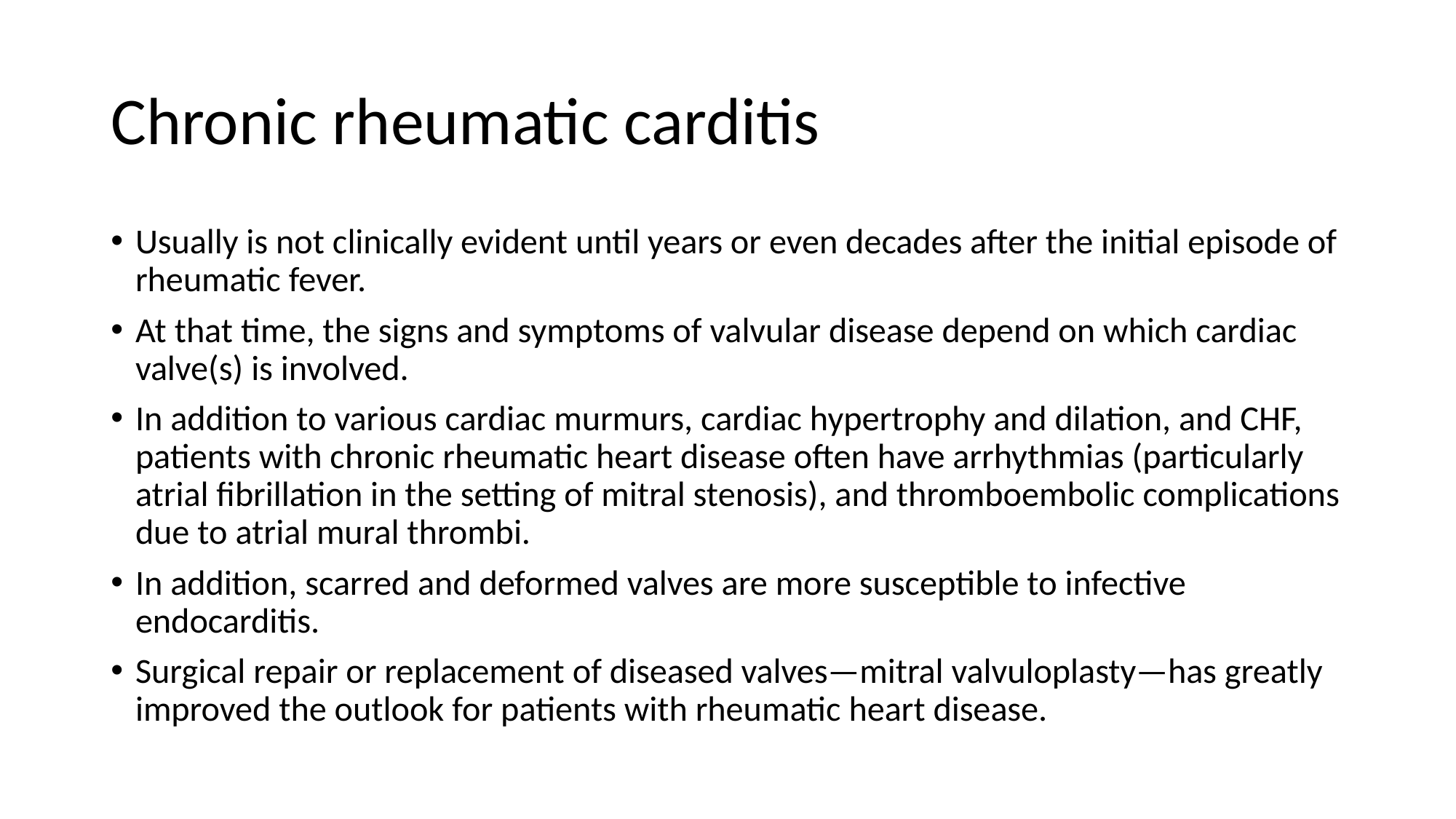

# Chronic rheumatic carditis
Usually is not clinically evident until years or even decades after the initial episode of rheumatic fever.
At that time, the signs and symptoms of valvular disease depend on which cardiac valve(s) is involved.
In addition to various cardiac murmurs, cardiac hypertrophy and dilation, and CHF, patients with chronic rheumatic heart disease often have arrhythmias (particularly atrial fibrillation in the setting of mitral stenosis), and thromboembolic complications due to atrial mural thrombi.
In addition, scarred and deformed valves are more susceptible to infective endocarditis.
Surgical repair or replacement of diseased valves—mitral valvuloplasty—has greatly improved the outlook for patients with rheumatic heart disease.